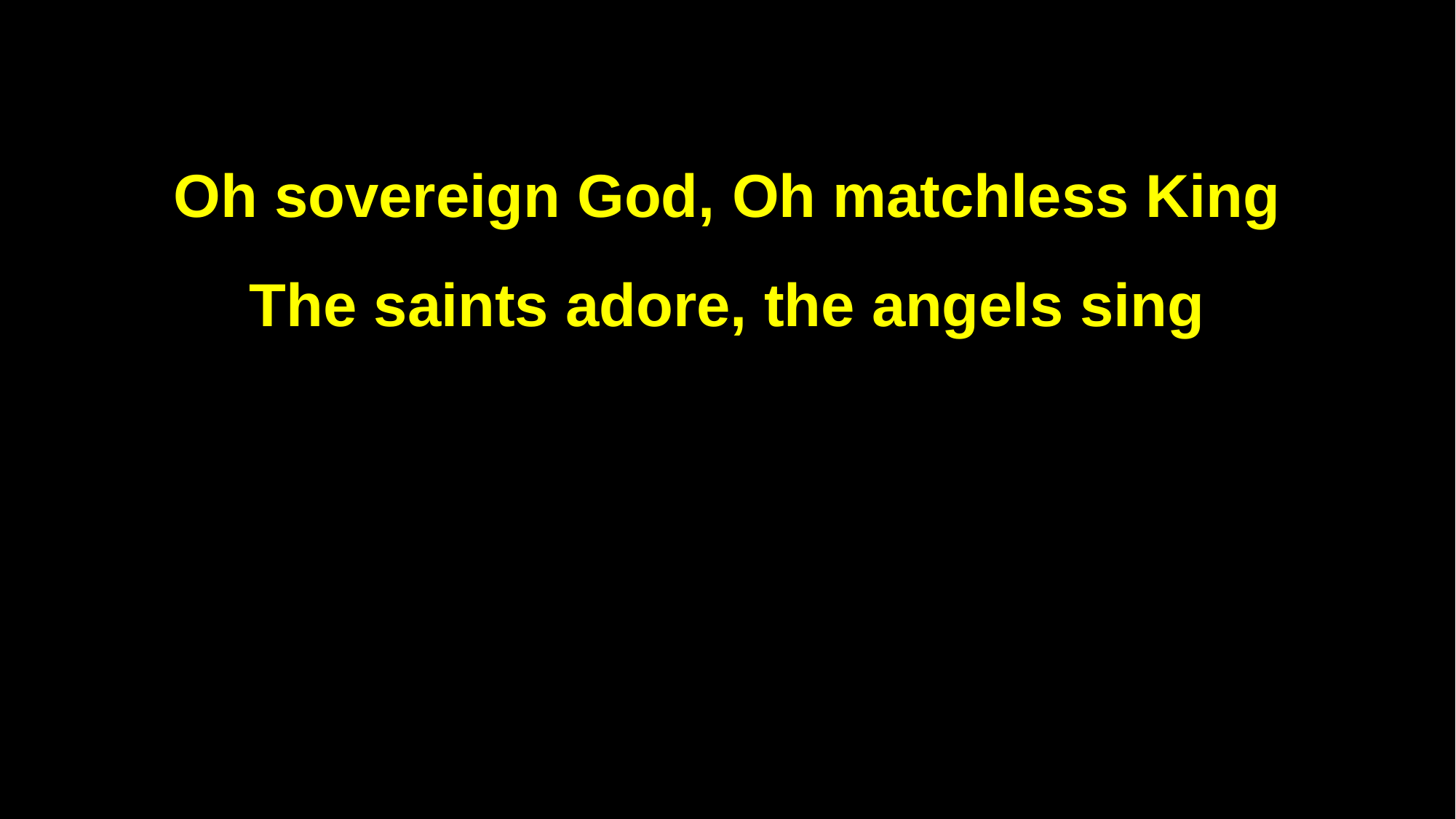

Oh sovereign God, Oh matchless King
The saints adore, the angels sing